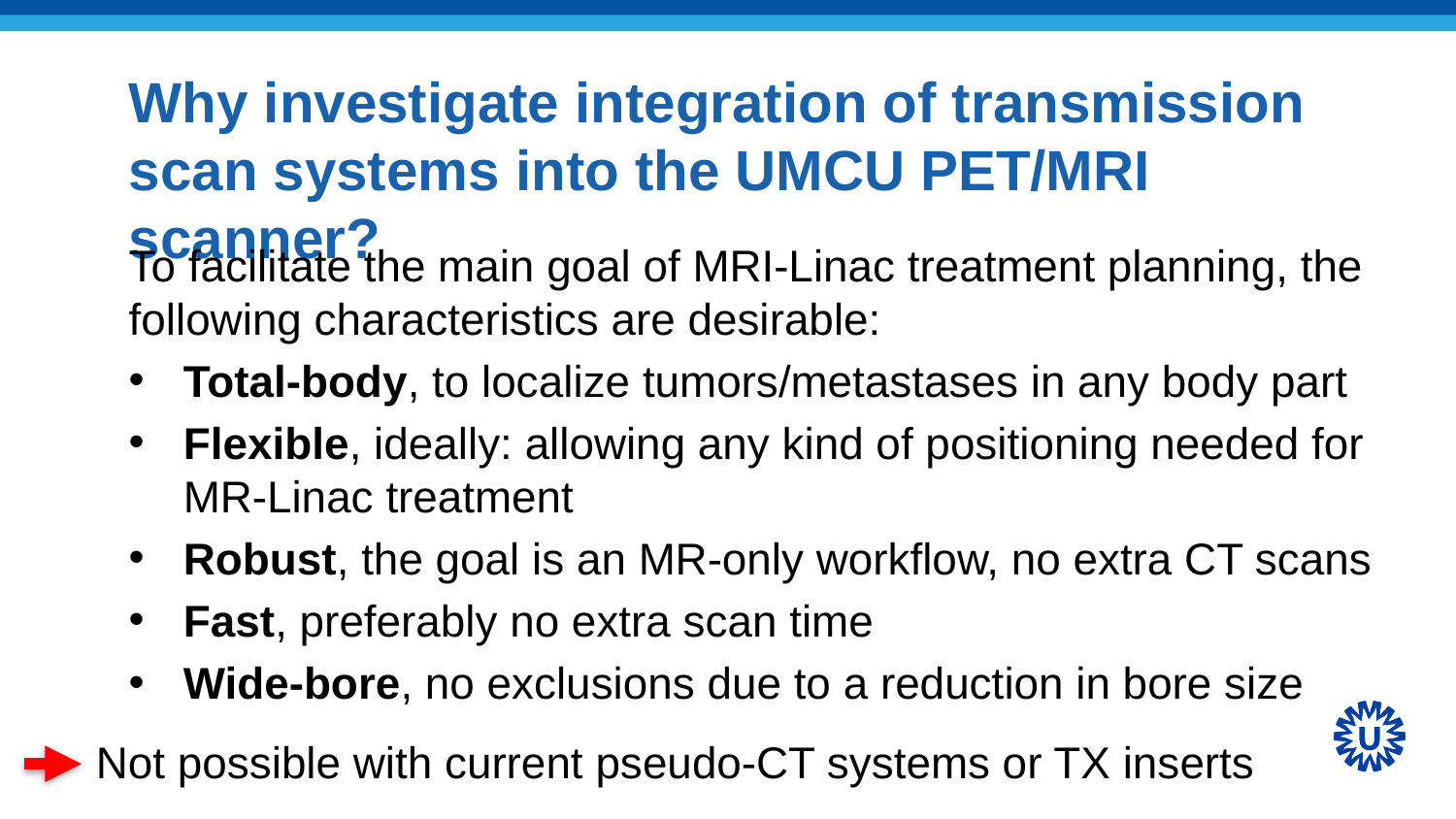

# Why investigate integration of transmission scan systems into the UMCU PET/MRI scanner?
To facilitate the main goal of MRI-Linac treatment planning, the following characteristics are desirable:
Total-body, to localize tumors/metastases in any body part
Flexible, ideally: allowing any kind of positioning needed for MR-Linac treatment
Robust, the goal is an MR-only workflow, no extra CT scans
Fast, preferably no extra scan time
Wide-bore, no exclusions due to a reduction in bore size
Not possible with current pseudo-CT systems or TX inserts